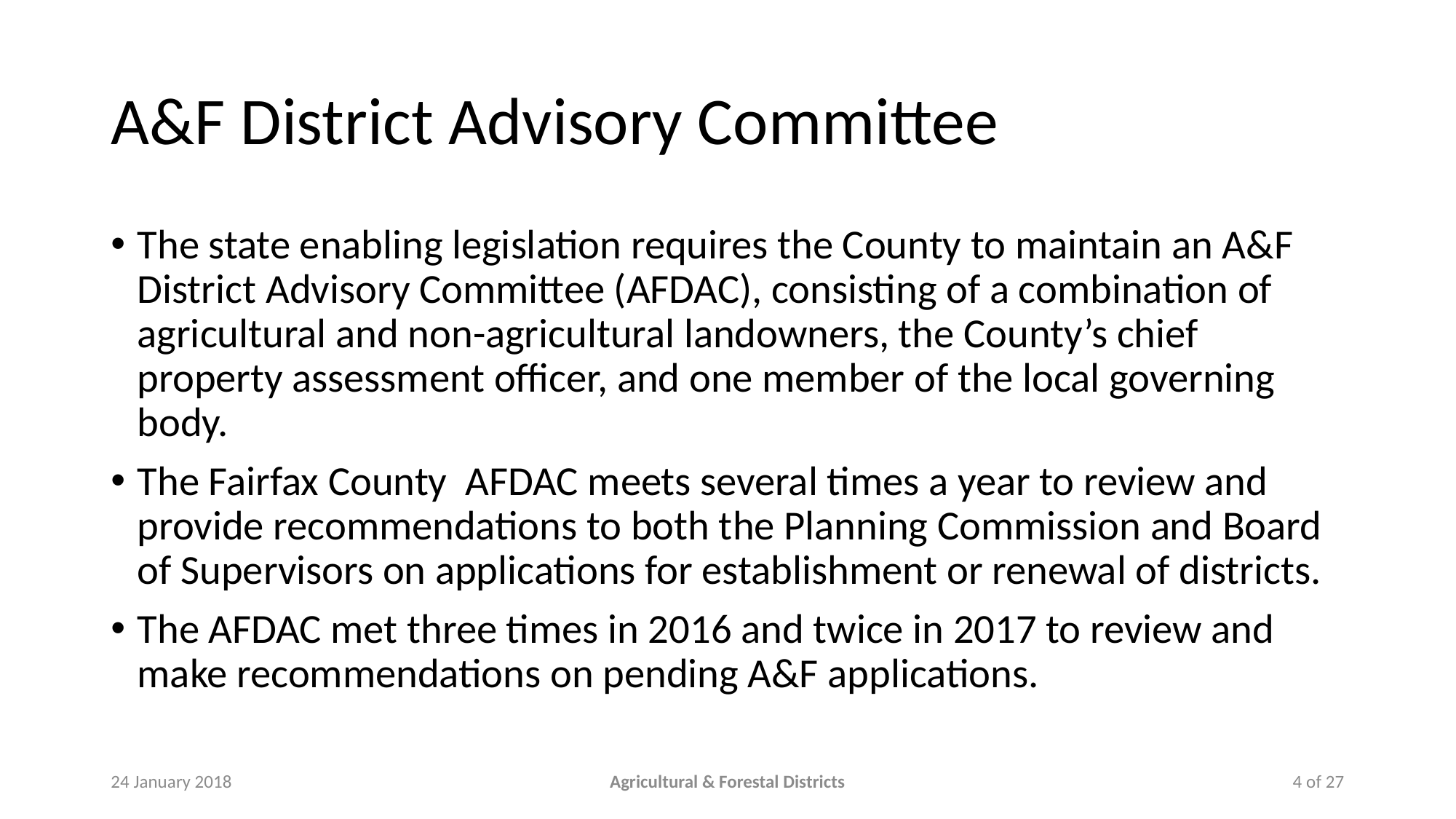

# A&F District Advisory Committee
The state enabling legislation requires the County to maintain an A&F District Advisory Committee (AFDAC), consisting of a combination of agricultural and non-agricultural landowners, the County’s chief property assessment officer, and one member of the local governing body.
The Fairfax County  AFDAC meets several times a year to review and provide recommendations to both the Planning Commission and Board of Supervisors on applications for establishment or renewal of districts.
The AFDAC met three times in 2016 and twice in 2017 to review and make recommendations on pending A&F applications.

24 January 2018
Agricultural & Forestal Districts
4 of 27